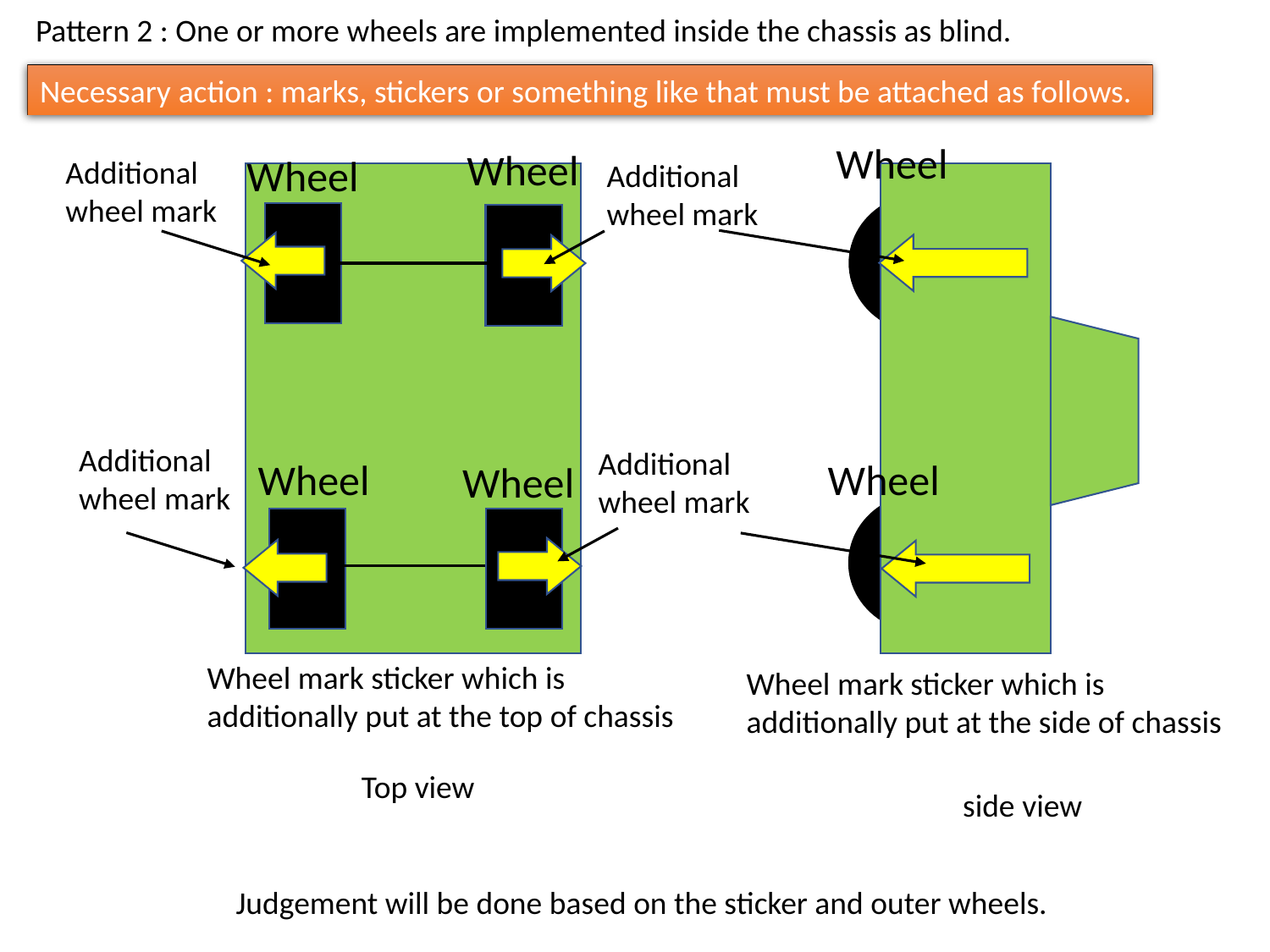

Pattern 2 : One or more wheels are implemented inside the chassis as blind.
Necessary action : marks, stickers or something like that must be attached as follows.
Wheel
Wheel
Wheel
Additional wheel mark
Additional wheel mark

Additional wheel mark
Additional wheel mark
Wheel
Wheel
Wheel

Wheel mark sticker which is additionally put at the top of chassis
Wheel mark sticker which is additionally put at the side of chassis
Top view
side view
Judgement will be done based on the sticker and outer wheels.